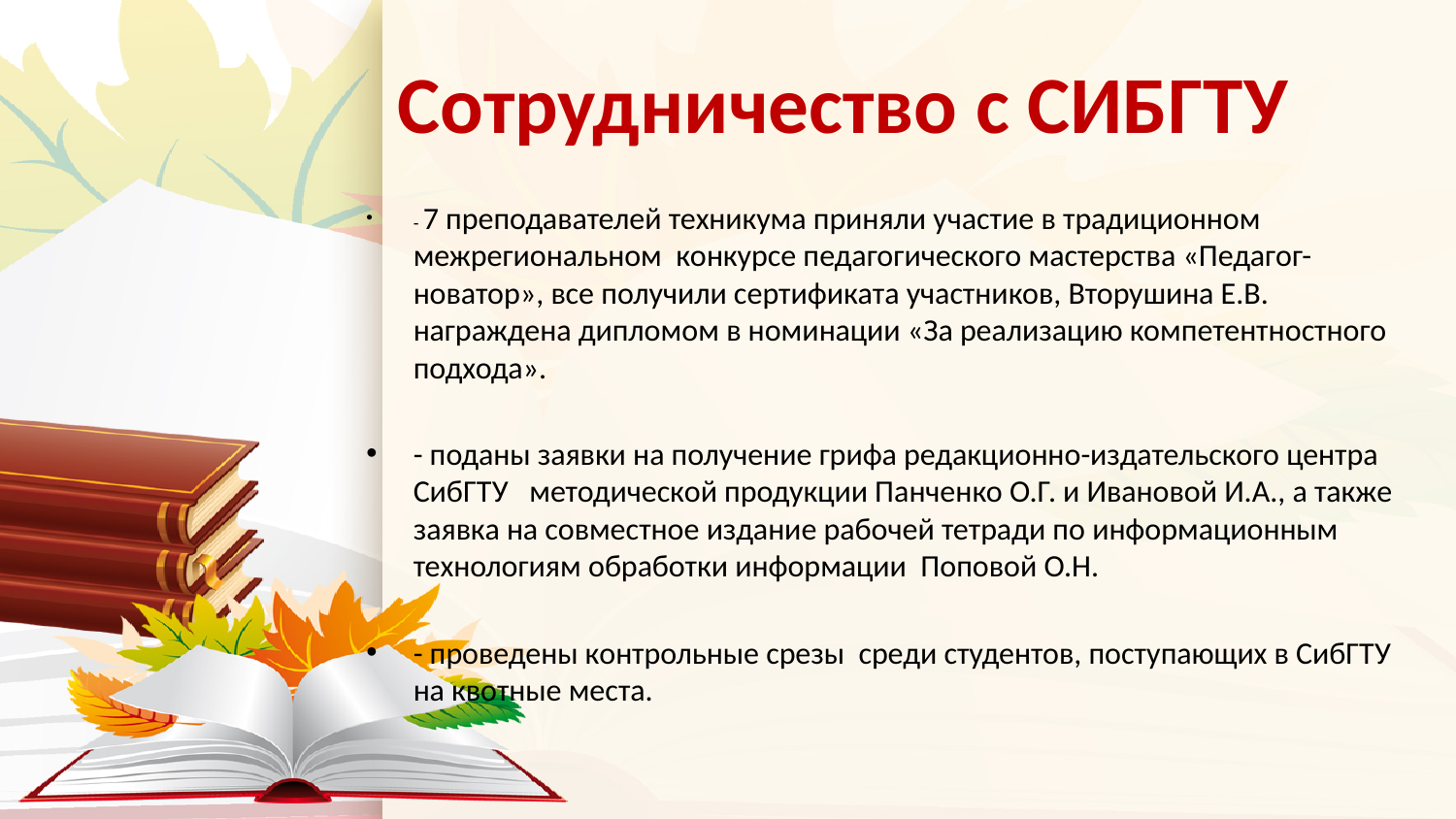

# Сотрудничество с СИБГТУ
- 7 преподавателей техникума приняли участие в традиционном межрегиональном  конкурсе педагогического мастерства «Педагог-новатор», все получили сертификата участников, Вторушина Е.В. награждена дипломом в номинации «За реализацию компетентностного подхода».

- поданы заявки на получение грифа редакционно-издательского центра СибГТУ   методической продукции Панченко О.Г. и Ивановой И.А., а также заявка на совместное издание рабочей тетради по информационным технологиям обработки информации  Поповой О.Н.

- проведены контрольные срезы  среди студентов, поступающих в СибГТУ на квотные места.